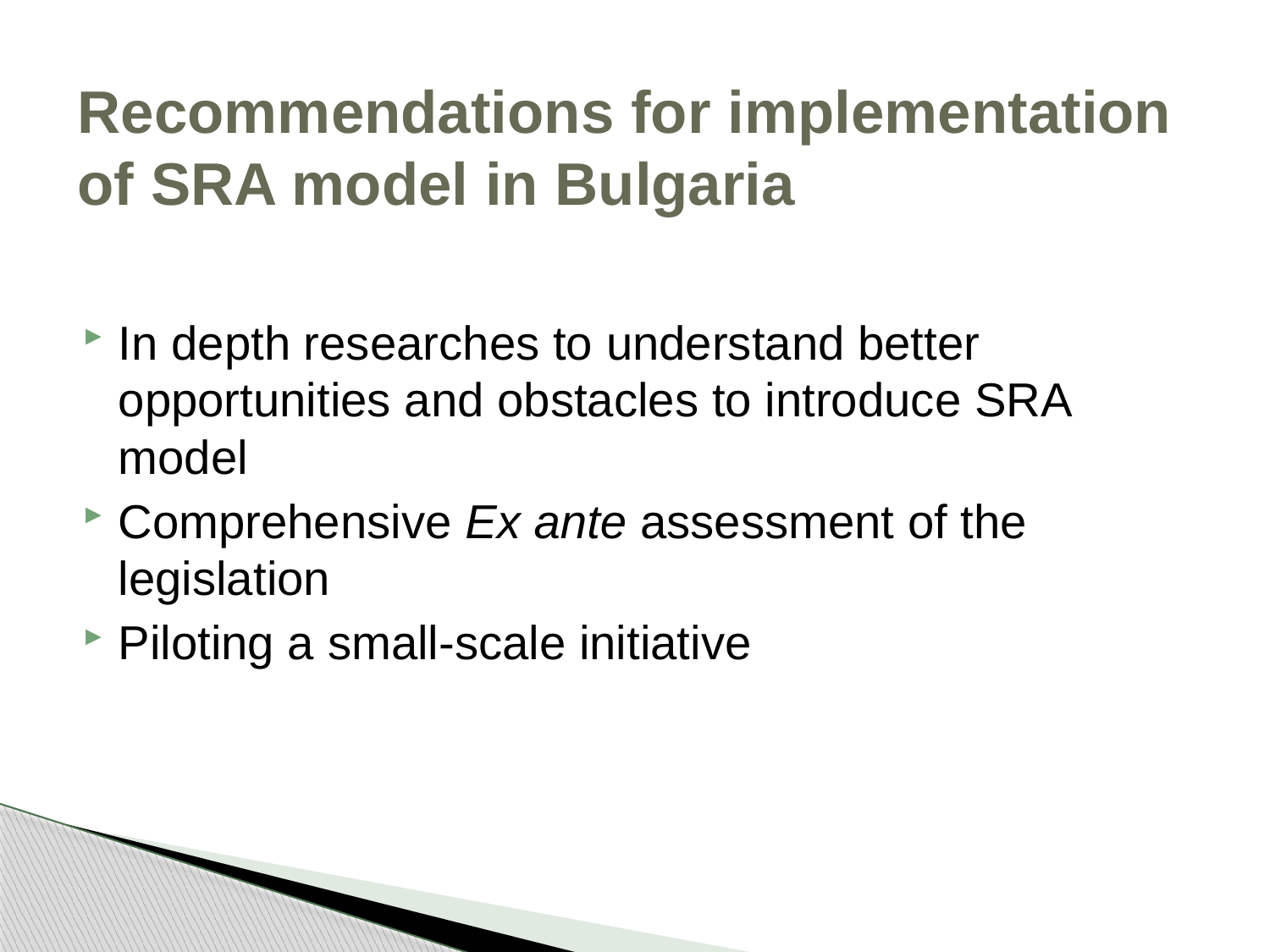

# Recommendations for implementation of SRA model in Bulgaria
In depth researches to understand better opportunities and obstacles to introduce SRA model
Comprehensive Ex ante assessment of the legislation
Piloting a small-scale initiative